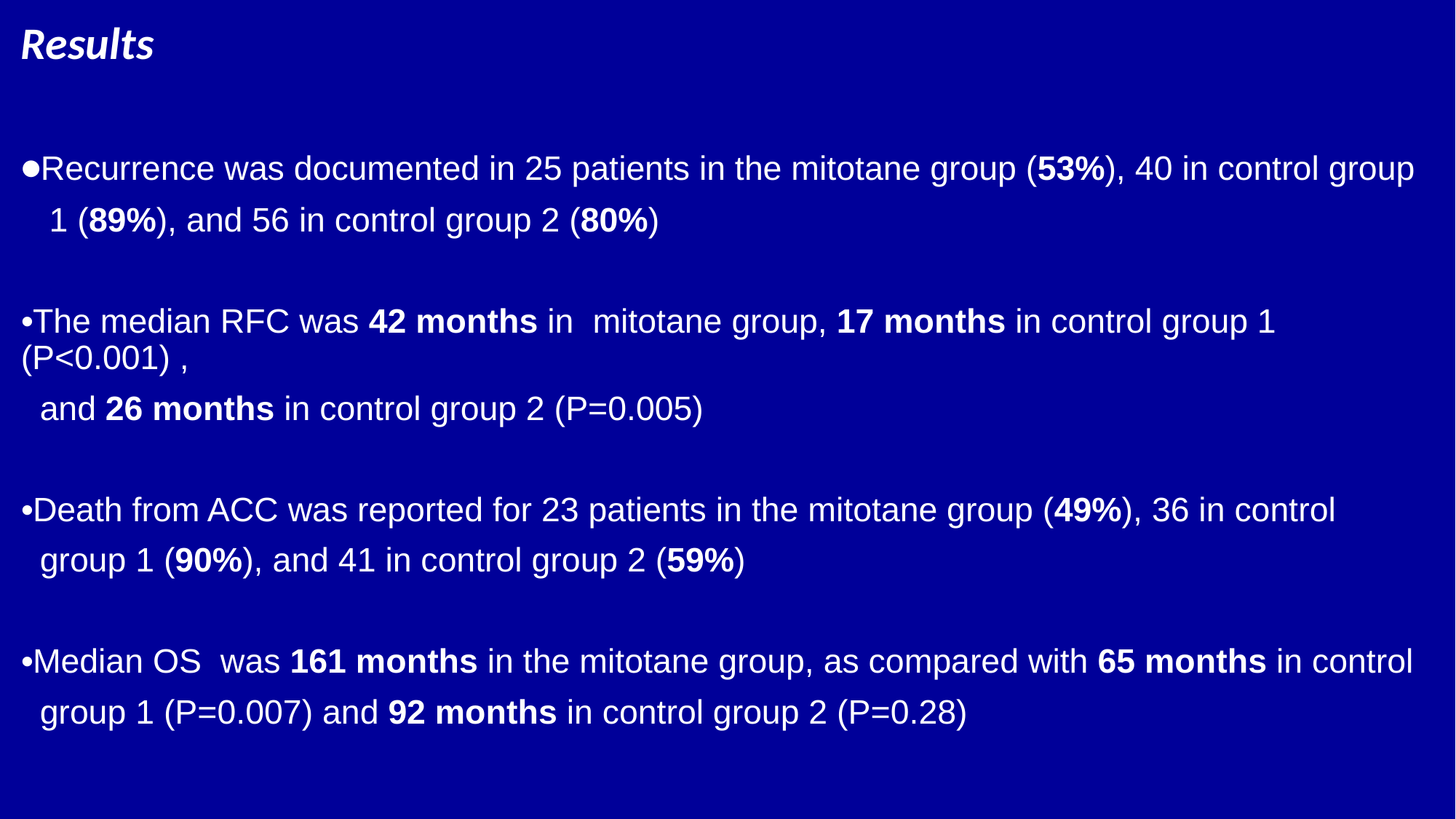

Results

•Recurrence was documented in 25 patients in the mitotane group (53%), 40 in control group
   1 (89%), and 56 in control group 2 (80%)

•The median RFC was 42 months in  mitotane group, 17 months in control group 1 (P<0.001) ,
  and 26 months in control group 2 (P=0.005)

•Death from ACC was reported for 23 patients in the mitotane group (49%), 36 in control
  group 1 (90%), and 41 in control group 2 (59%)

•Median OS  was 161 months in the mitotane group, as compared with 65 months in control
  group 1 (P=0.007) and 92 months in control group 2 (P=0.28)